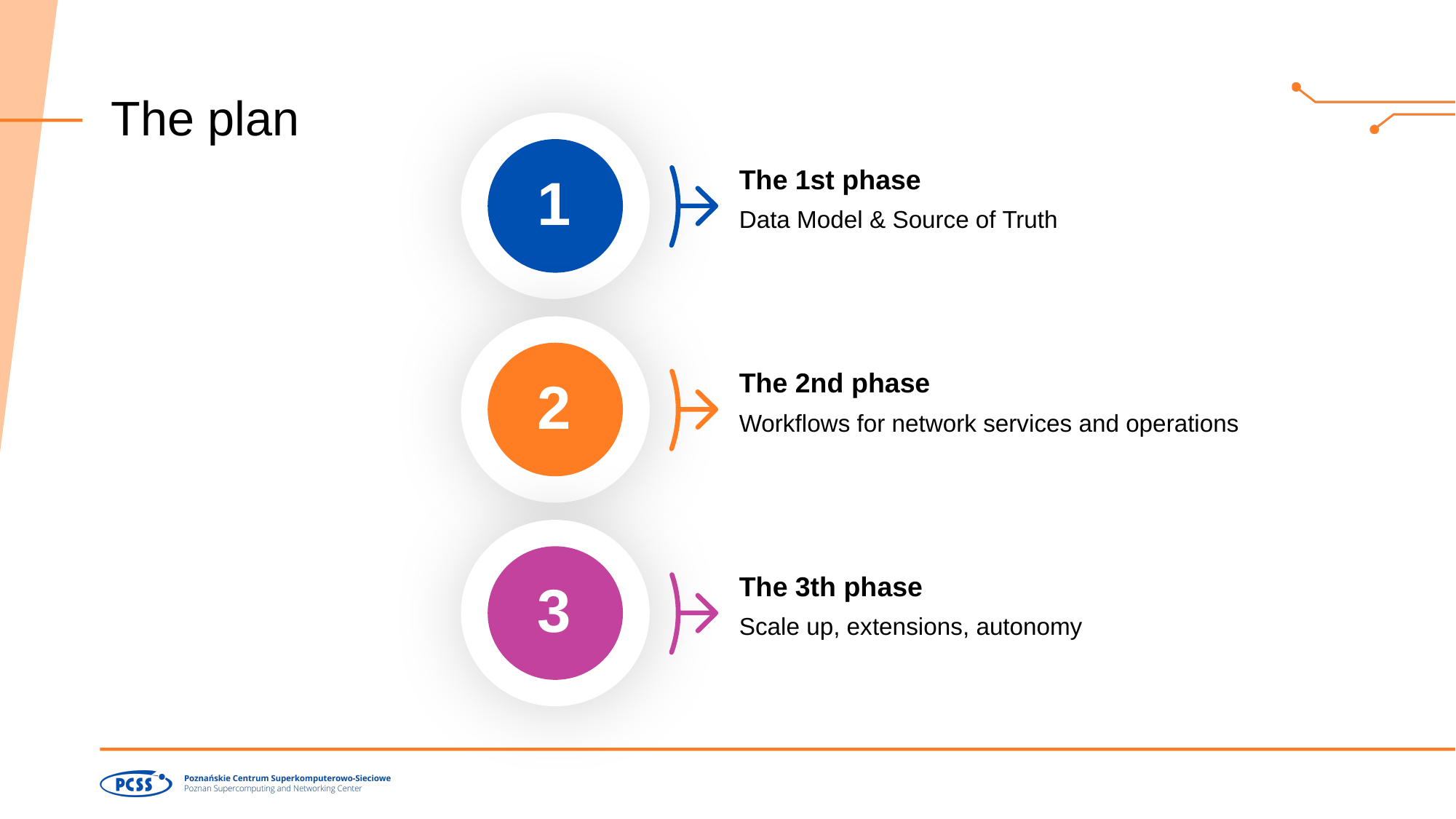

# The plan

The 1st phase
Data Model & Source of Truth
1

The 2nd phase
Workflows for network services and operations
2

The 3th phase
Scale up, extensions, autonomy
3